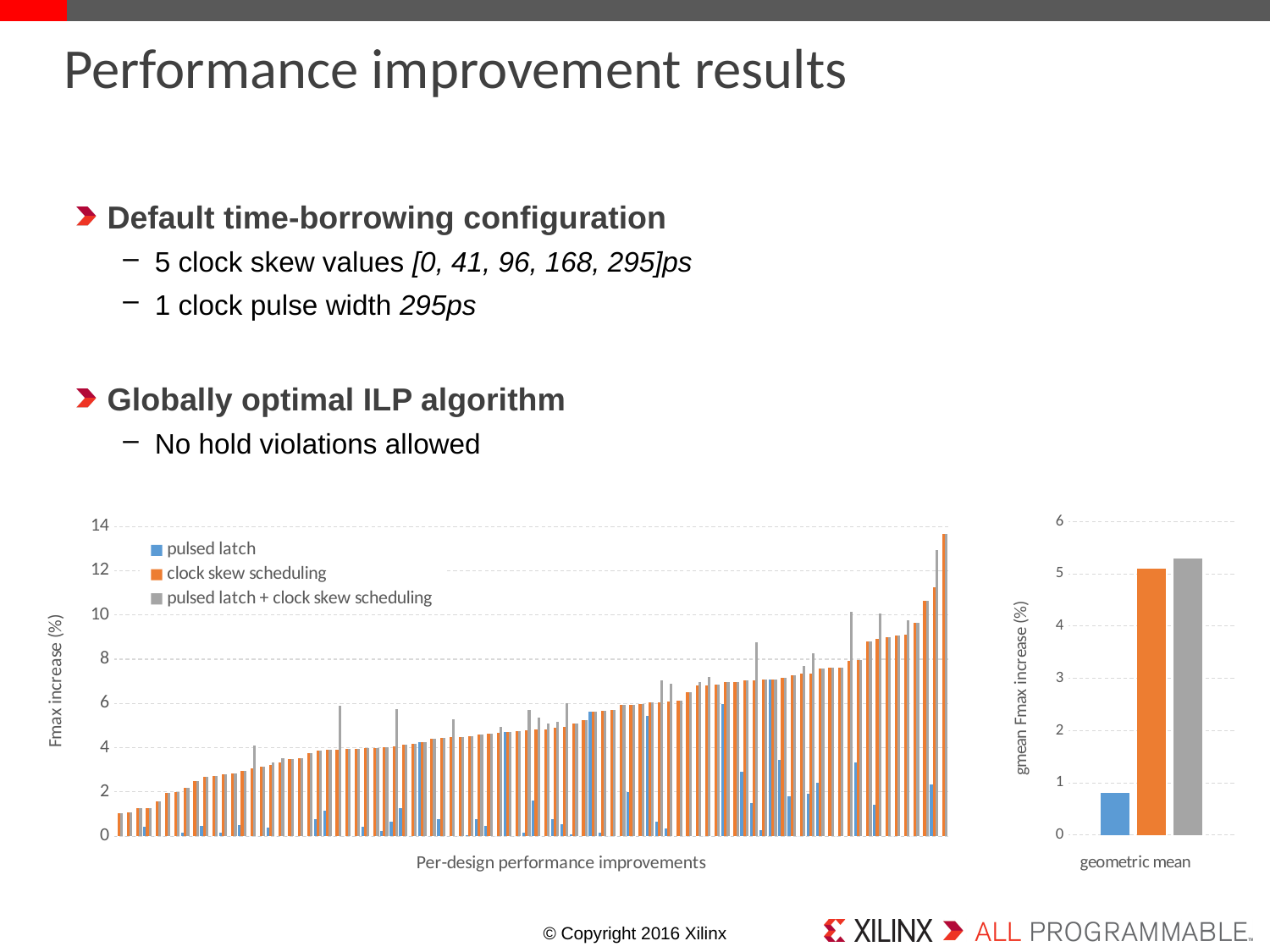

# Performance improvement results
Default time-borrowing configuration
5 clock skew values [0, 41, 96, 168, 295]ps
1 clock pulse width 295ps

Globally optimal ILP algorithm
No hold violations allowed

### Chart

| Category | pulsed latch | clock skew scheduling | pulsed latch + clock skew scheduling |
|---|---|---|---|
| gmean Fmax increase (%) | 0.8 | 5.1 | 5.3 |

### Chart

| Category | pulsed latch | clock skew scheduling | pulsed latch + clock skew scheduling |
|---|---|---|---|
| 1 | 0.0 | 1.03 | 1.03 |
| 2 | 0.0 | 1.09 | 1.09 |
| 3 | 0.0 | 1.28 | 1.28 |
| 4 | 0.41 | 1.28 | 1.28 |
| 5 | 0.0 | 1.59 | 1.59 |
| 6 | 0.0 | 1.97 | 1.97 |
| 7 | 0.0 | 2.01 | 2.01 |
| 8 | 0.16 | 2.18 | 2.18 |
| 9 | 0.0 | 2.5 | 2.5 |
| 10 | 0.47 | 2.68 | 2.68 |
| 11 | 0.0 | 2.73 | 2.73 |
| 12 | 0.17 | 2.79 | 2.79 |
| 13 | 0.0 | 2.85 | 2.85 |
| 14 | 0.49 | 2.94 | 2.94 |
| 15 | 0.0 | 3.08 | 4.08 |
| 16 | 0.0 | 3.14 | 3.14 |
| 17 | 0.4 | 3.21 | 3.34 |
| 18 | 0.0 | 3.33 | 3.54 |
| 19 | 0.0 | 3.49 | 3.49 |
| 20 | 0.0 | 3.51 | 3.51 |
| 21 | 0.0 | 3.76 | 3.76 |
| 22 | 0.76 | 3.87 | 3.87 |
| 23 | 1.16 | 3.89 | 3.89 |
| 24 | 0.0 | 3.92 | 5.91 |
| 25 | 0.0 | 3.94 | 3.94 |
| 26 | 0.0 | 3.94 | 3.94 |
| 27 | 0.42 | 3.97 | 3.97 |
| 28 | 0.0 | 3.97 | 3.97 |
| 29 | 0.25 | 4.02 | 4.02 |
| 30 | 0.64 | 4.05 | 5.74 |
| 31 | 1.28 | 4.13 | 4.13 |
| 32 | 0.0 | 4.16 | 4.16 |
| 33 | 4.26 | 4.26 | 4.26 |
| 34 | 0.0 | 4.4 | 4.4 |
| 35 | 0.77 | 4.45 | 4.45 |
| 36 | 0.0 | 4.46 | 5.27 |
| 37 | 0.0 | 4.48 | 4.48 |
| 38 | 0.04 | 4.53 | 4.53 |
| 39 | 0.78 | 4.58 | 4.58 |
| 40 | 0.47 | 4.65 | 4.65 |
| 41 | 0.0 | 4.69 | 4.94 |
| 42 | 4.7 | 4.7 | 4.7 |
| 43 | 0.0 | 4.75 | 4.75 |
| 44 | 0.15 | 4.79 | 5.69 |
| 45 | 1.6 | 4.82 | 5.37 |
| 46 | 0.0 | 4.83 | 5.09 |
| 47 | 0.76 | 4.88 | 5.17 |
| 48 | 0.54 | 4.92 | 6.01 |
| 49 | 0.08 | 5.11 | 5.11 |
| 50 | 0.0 | 5.23 | 5.23 |
| 51 | 5.64 | 5.64 | 5.64 |
| 52 | 0.17 | 5.66 | 5.66 |
| 53 | 0.0 | 5.69 | 5.69 |
| 54 | 0.0 | 5.94 | 5.94 |
| 55 | 2.0 | 5.95 | 5.95 |
| 56 | 0.0 | 5.97 | 5.97 |
| 57 | 5.42 | 6.04 | 6.04 |
| 58 | 0.65 | 6.06 | 7.05 |
| 59 | 0.36 | 6.1 | 6.9 |
| 60 | 0.0 | 6.12 | 6.12 |
| 61 | 0.0 | 6.52 | 6.52 |
| 62 | 0.0 | 6.81 | 6.98 |
| 63 | 0.0 | 6.81 | 7.2 |
| 64 | 0.0 | 6.84 | 6.85 |
| 65 | 5.98 | 6.95 | 6.95 |
| 66 | 0.0 | 6.96 | 6.96 |
| 67 | 2.91 | 7.05 | 7.05 |
| 68 | 1.48 | 7.05 | 8.78 |
| 69 | 0.28 | 7.1 | 7.1 |
| 70 | 7.1 | 7.1 | 7.1 |
| 71 | 3.43 | 7.14 | 7.14 |
| 72 | 1.82 | 7.29 | 7.29 |
| 73 | 0.0 | 7.33 | 7.7 |
| 74 | 1.92 | 7.35 | 8.27 |
| 75 | 2.41 | 7.59 | 7.59 |
| 76 | 0.0 | 7.61 | 7.61 |
| 77 | 0.0 | 7.63 | 7.63 |
| 78 | 0.0 | 7.91 | 10.13 |
| 79 | 3.33 | 7.97 | 7.97 |
| 80 | 0.0 | 8.81 | 8.81 |
| 81 | 1.43 | 8.9 | 10.08 |
| 82 | 0.0 | 9.0 | 9.0 |
| 83 | 0.0 | 9.06 | 9.06 |
| 84 | 0.0 | 9.09 | 9.76 |
| 85 | 0.0 | 9.65 | 9.65 |
| 86 | 0.0 | 10.65 | 10.65 |
| 87 | 2.35 | 11.26 | 12.92 |
| 88 | 0.0 | 13.65 | 13.65 |